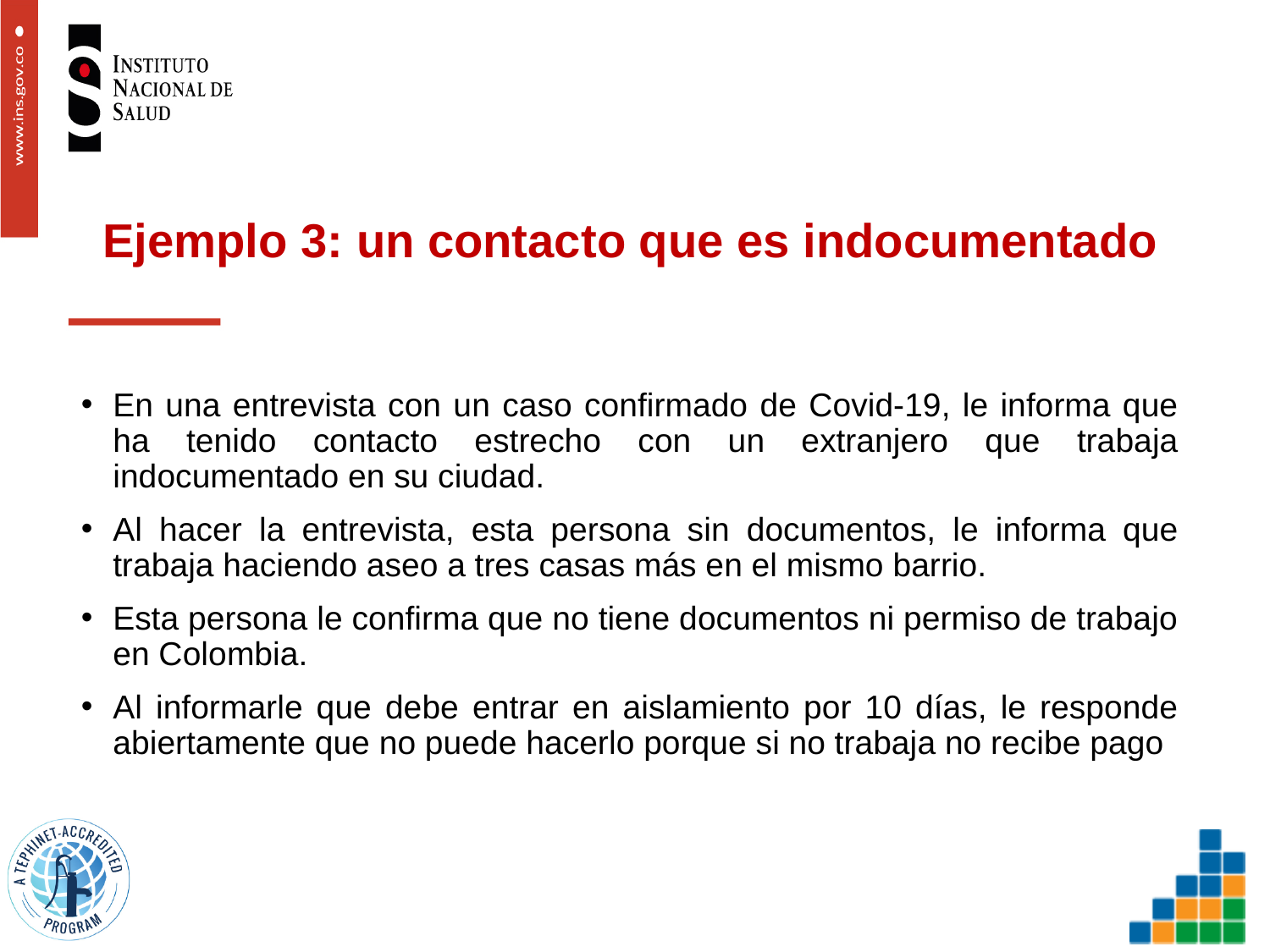

# Ejemplo 3: un contacto que es indocumentado
En una entrevista con un caso confirmado de Covid-19, le informa que ha tenido contacto estrecho con un extranjero que trabaja indocumentado en su ciudad.
Al hacer la entrevista, esta persona sin documentos, le informa que trabaja haciendo aseo a tres casas más en el mismo barrio.
Esta persona le confirma que no tiene documentos ni permiso de trabajo en Colombia.
Al informarle que debe entrar en aislamiento por 10 días, le responde abiertamente que no puede hacerlo porque si no trabaja no recibe pago